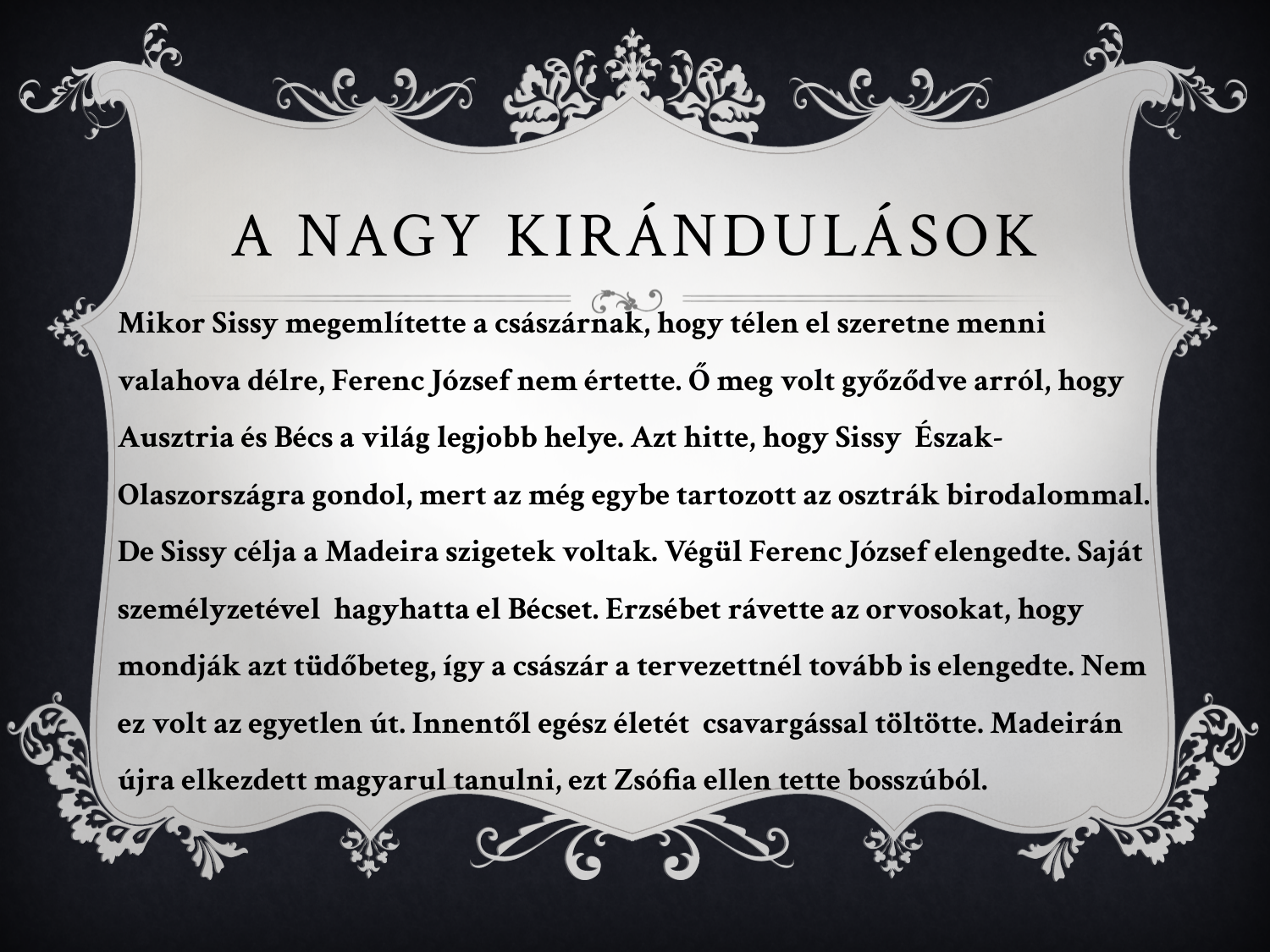

# A Nagy kirándulások
Mikor Sissy megemlítette a császárnak, hogy télen el szeretne menni valahova délre, Ferenc József nem értette. Ő meg volt győződve arról, hogy Ausztria és Bécs a világ legjobb helye. Azt hitte, hogy Sissy  Észak-Olaszországra gondol, mert az még egybe tartozott az osztrák birodalommal. De Sissy célja a Madeira szigetek voltak. Végül Ferenc József elengedte. Saját személyzetével  hagyhatta el Bécset. Erzsébet rávette az orvosokat, hogy mondják azt tüdőbeteg, így a császár a tervezettnél tovább is elengedte. Nem ez volt az egyetlen út. Innentől egész életét  csavargással töltötte. Madeirán újra elkezdett magyarul tanulni, ezt Zsófia ellen tette bosszúból.